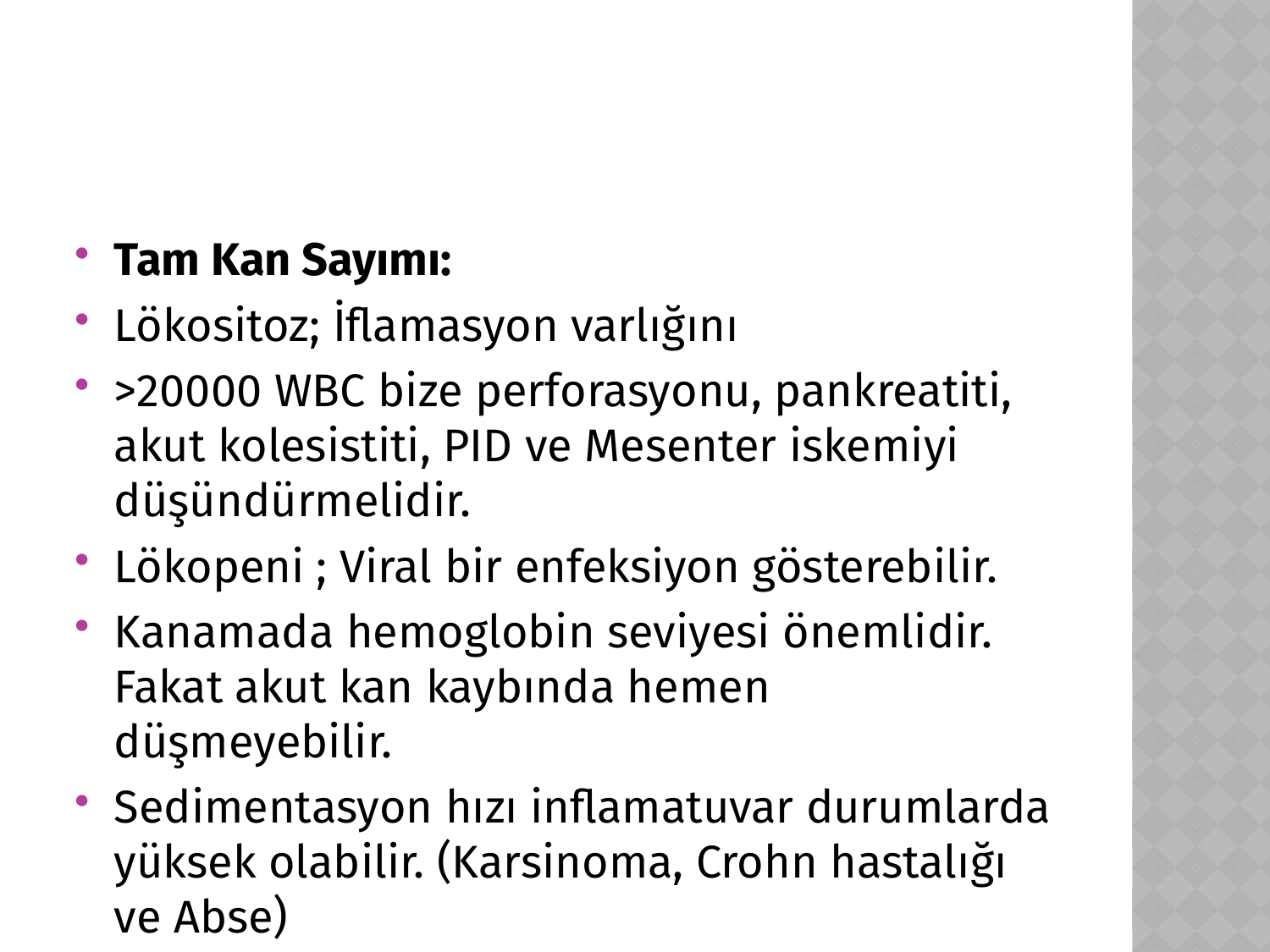

Tam Kan Sayımı:
Lökositoz; İflamasyon varlığını
>20000 WBC bize perforasyonu, pankreatiti, akut kolesistiti, PID ve Mesenter iskemiyi düşündürmelidir.
Lökopeni ; Viral bir enfeksiyon gösterebilir.
Kanamada hemoglobin seviyesi önemlidir. Fakat akut kan kaybında hemen düşmeyebilir.
Sedimentasyon hızı inflamatuvar durumlarda yüksek olabilir. (Karsinoma, Crohn hastalığı ve Abse)